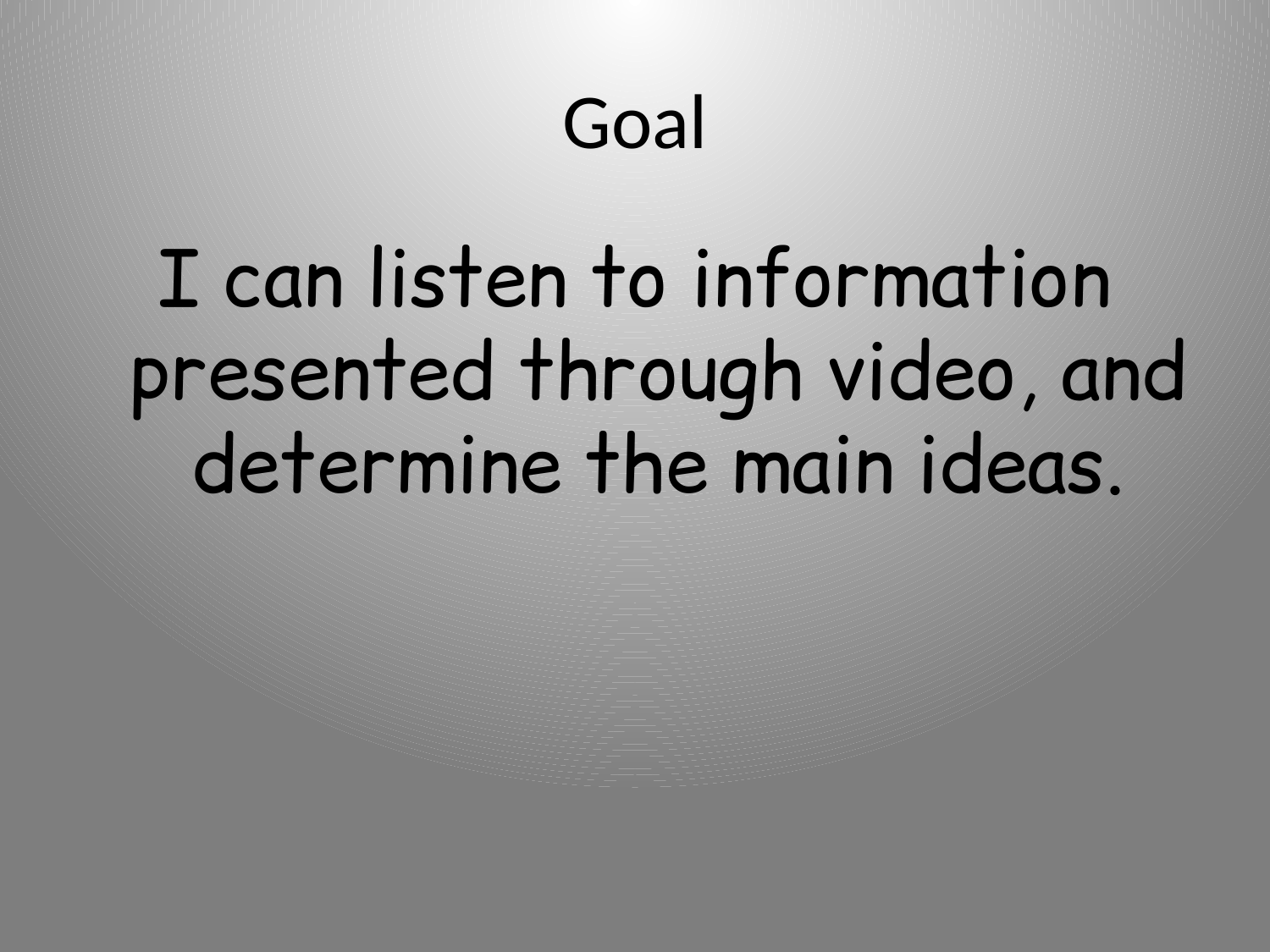

# Goal
I can listen to information presented through video, and determine the main ideas.